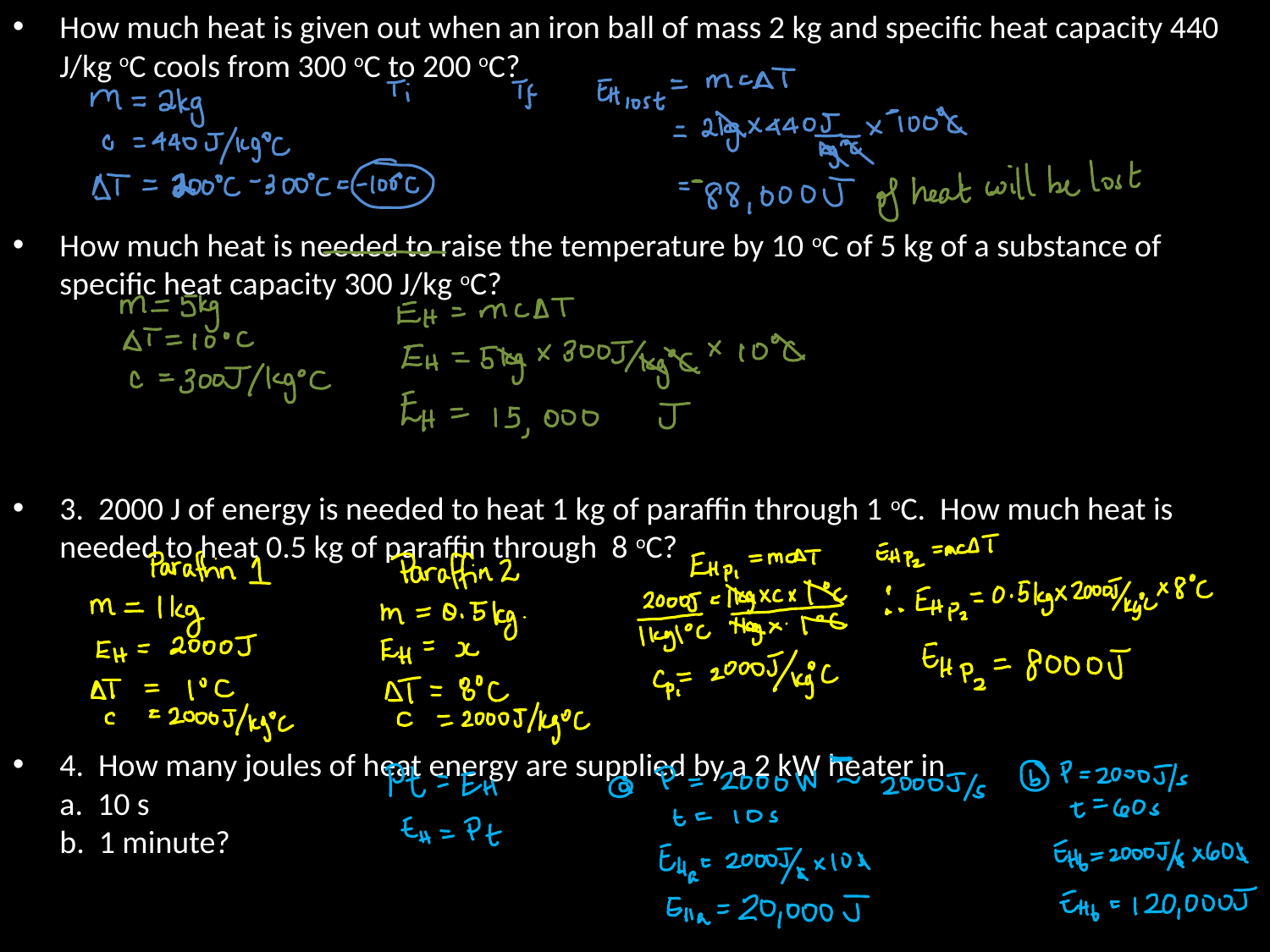

How much heat is given out when an iron ball of mass 2 kg and specific heat capacity 440 J/kg oC cools from 300 oC to 200 oC?

How much heat is needed to raise the temperature by 10 oC of 5 kg of a substance of specific heat capacity 300 J/kg oC?

3.  2000 J of energy is needed to heat 1 kg of paraffin through 1 oC.  How much heat is needed to heat 0.5 kg of paraffin through  8 oC?

4.  How many joules of heat energy are supplied by a 2 kW heater in
a.  10 s
b.  1 minute?